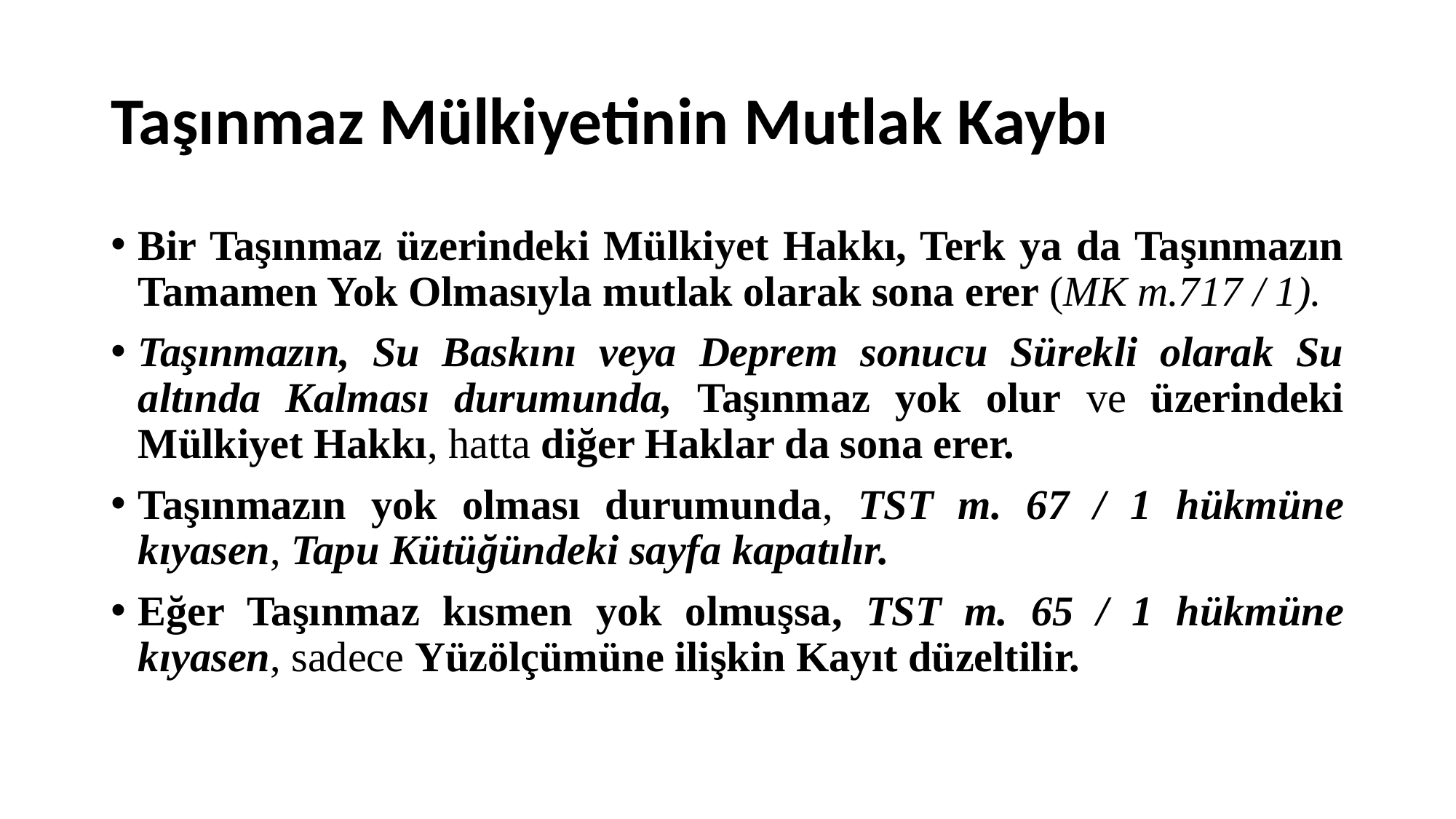

# Taşınmaz Mülkiyetinin Mutlak Kaybı
Bir Taşınmaz üzerindeki Mülkiyet Hakkı, Terk ya da Taşınmazın Tamamen Yok Olmasıyla mutlak olarak sona erer (MK m.717 / 1).
Taşınmazın, Su Baskını veya Deprem sonucu Sürekli olarak Su altında Kalması durumunda, Taşınmaz yok olur ve üzerindeki Mülkiyet Hakkı, hatta diğer Haklar da sona erer.
Taşınmazın yok olması durumunda, TST m. 67 / 1 hükmüne kıyasen, Tapu Kütüğündeki sayfa kapatılır.
Eğer Taşınmaz kısmen yok olmuşsa, TST m. 65 / 1 hükmüne kıyasen, sadece Yüzölçümüne ilişkin Kayıt düzeltilir.